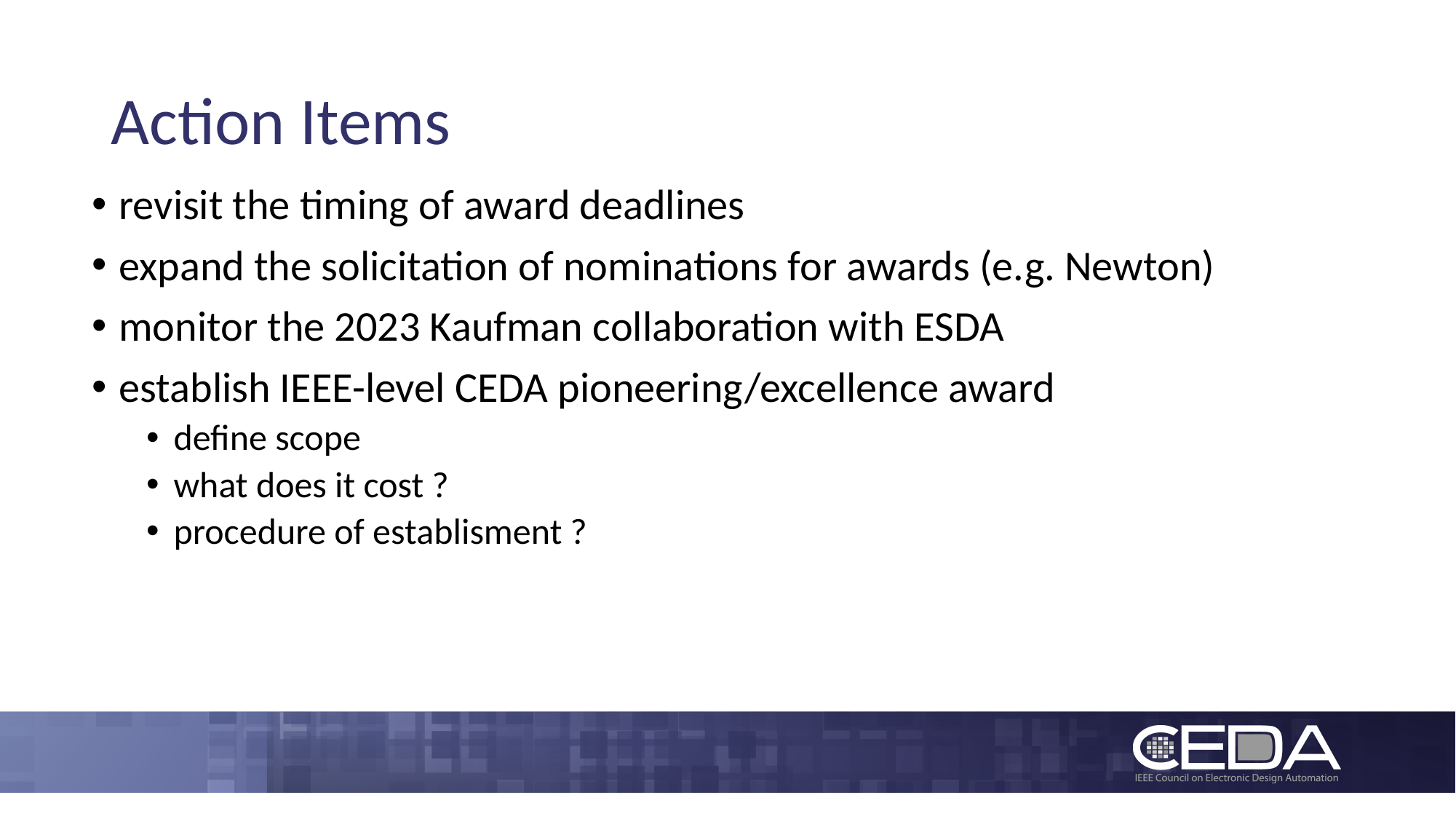

# Action Items
revisit the timing of award deadlines
expand the solicitation of nominations for awards (e.g. Newton)
monitor the 2023 Kaufman collaboration with ESDA
establish IEEE-level CEDA pioneering/excellence award
define scope
what does it cost ?
procedure of establisment ?